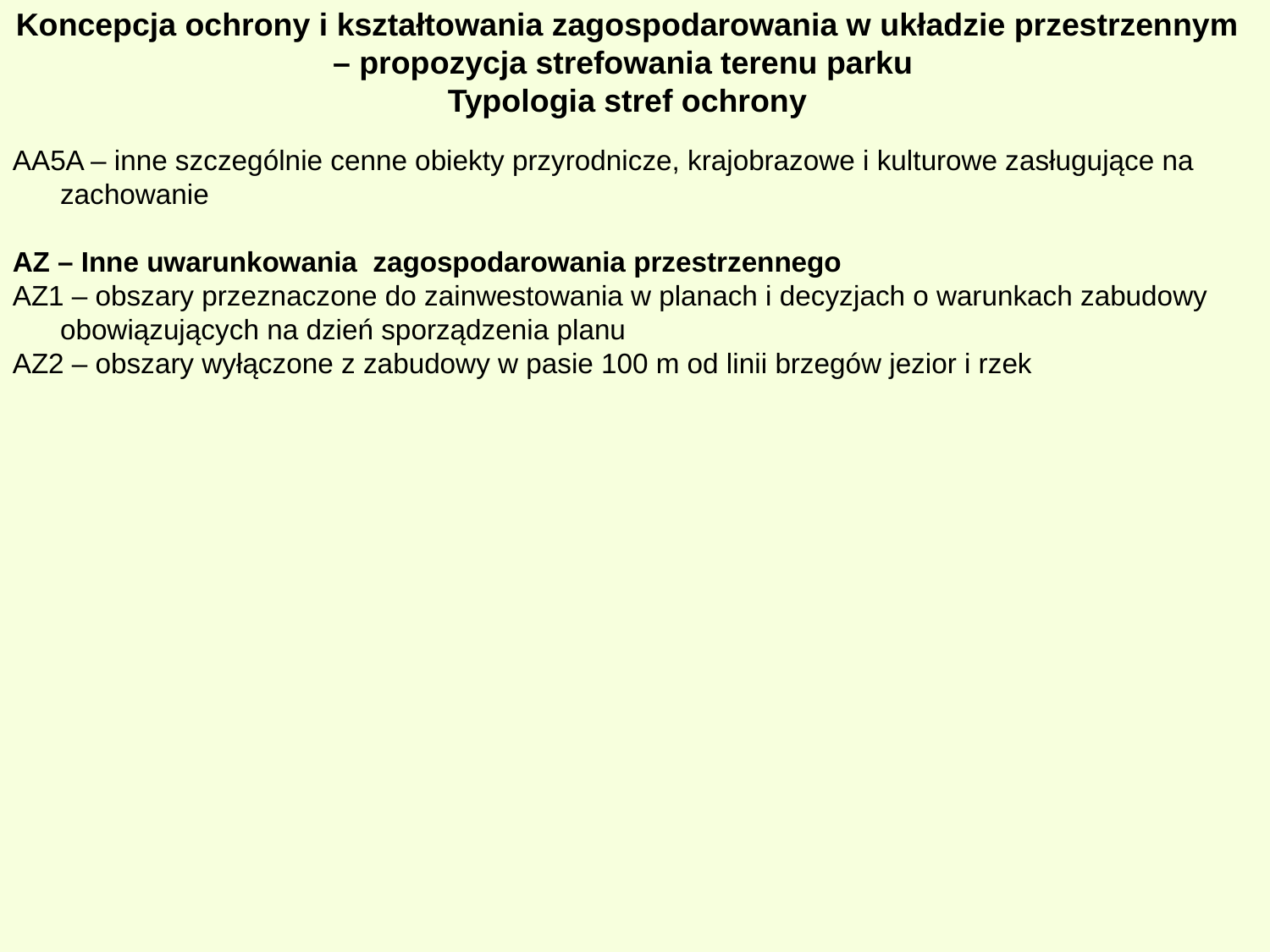

Koncepcja ochrony i kształtowania zagospodarowania w układzie przestrzennym – propozycja strefowania terenu parku
Typologia stref ochrony
AA5A – inne szczególnie cenne obiekty przyrodnicze, krajobrazowe i kulturowe zasługujące na zachowanie

AZ – Inne uwarunkowania  zagospodarowania przestrzennego
AZ1 – obszary przeznaczone do zainwestowania w planach i decyzjach o warunkach zabudowy obowiązujących na dzień sporządzenia planu
AZ2 – obszary wyłączone z zabudowy w pasie 100 m od linii brzegów jezior i rzek